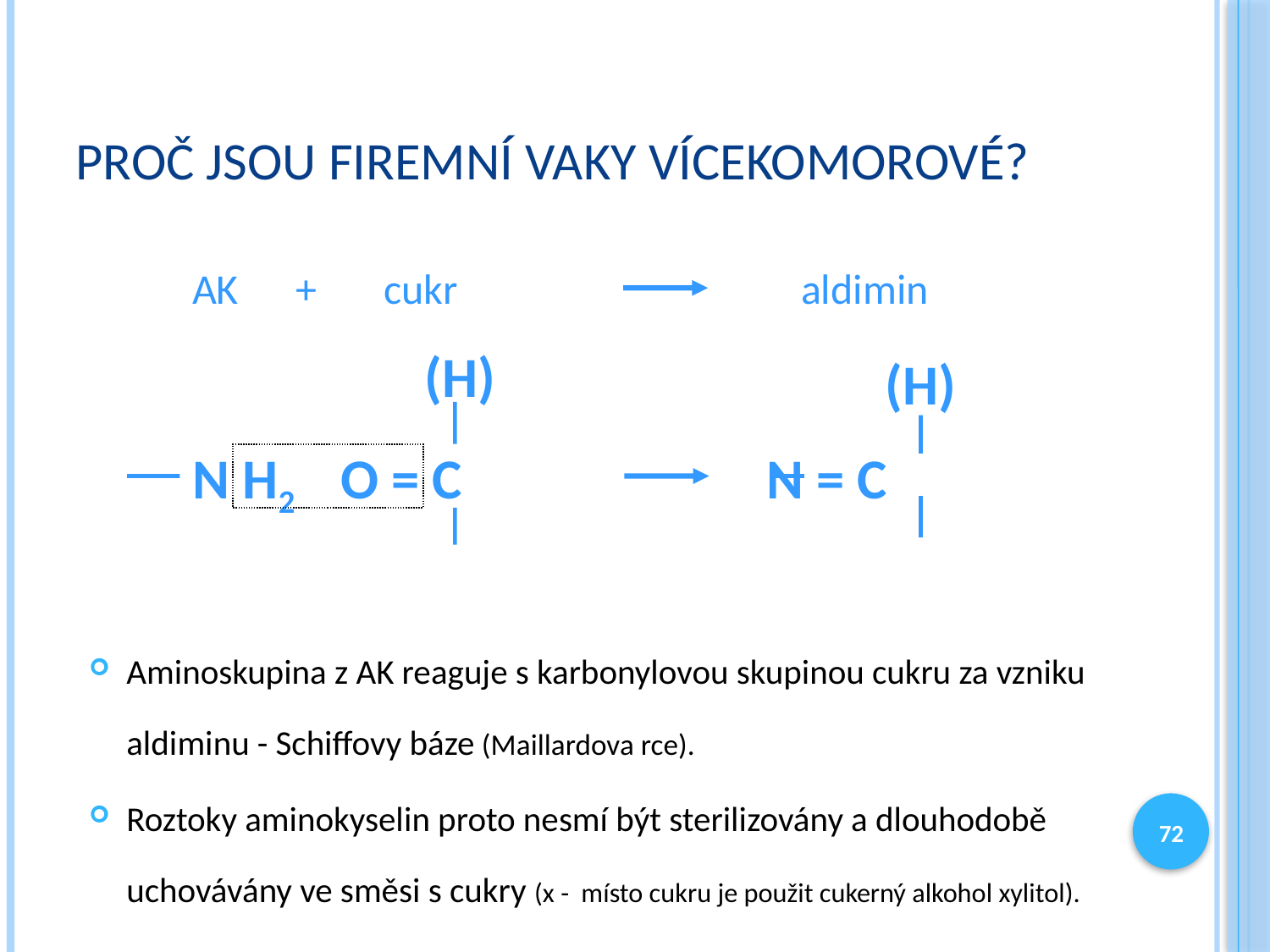

# Proč jsou firemní vaky vícekomorové?
AK      +       cukr                                    aldimin

(H)
(H)

  N H2    O = C                                       N = C

Aminoskupina z AK reaguje s karbonylovou skupinou cukru za vzniku aldiminu - Schiffovy báze (Maillardova rce).
Roztoky aminokyselin proto nesmí být sterilizovány a dlouhodobě uchovávány ve směsi s cukry (x -  místo cukru je použit cukerný alkohol xylitol).
72